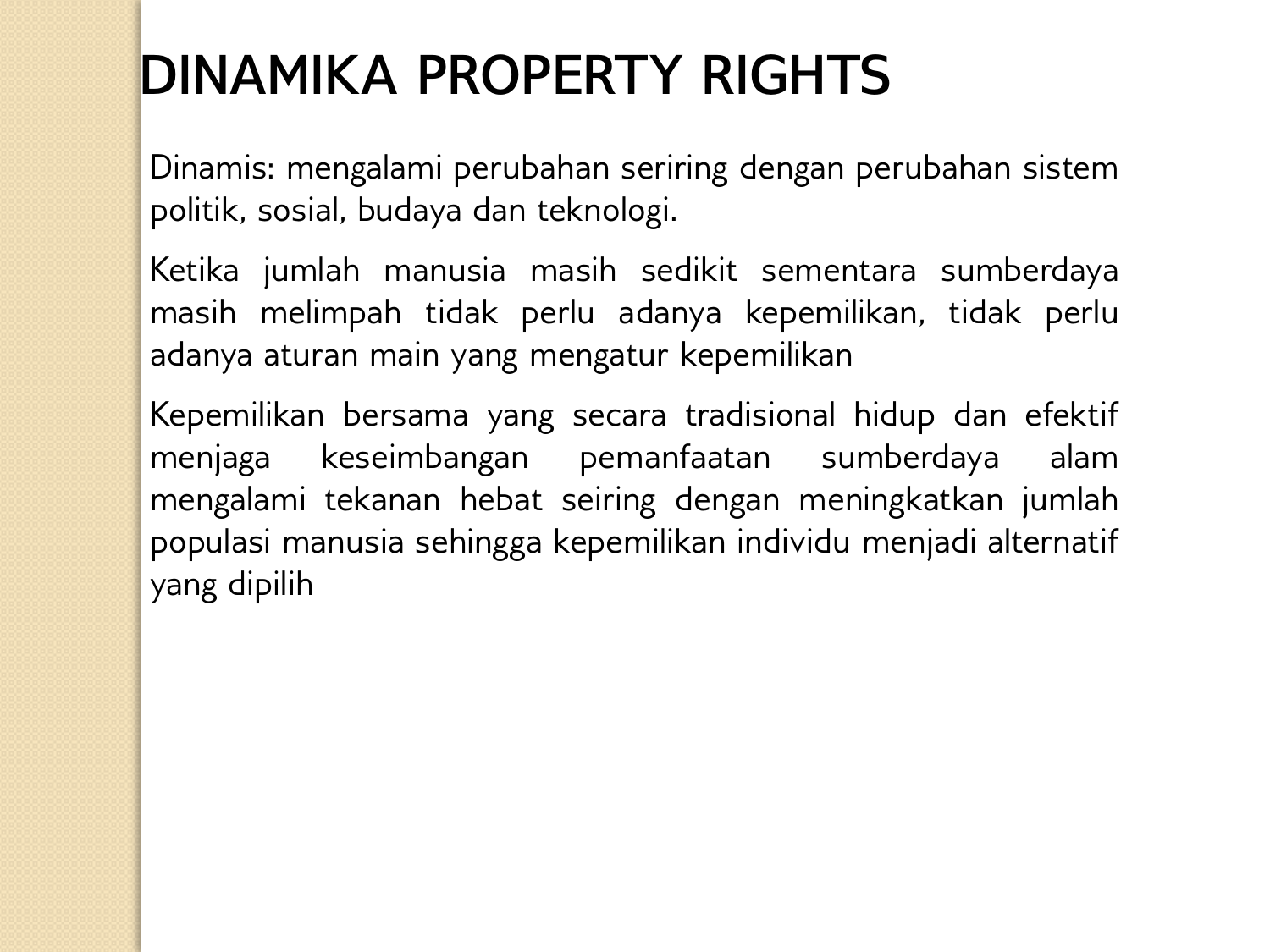

DINAMIKA PROPERTY RIGHTS
Dinamis: mengalami perubahan seriring dengan perubahan sistem politik, sosial, budaya dan teknologi.
Ketika jumlah manusia masih sedikit sementara sumberdaya masih melimpah tidak perlu adanya kepemilikan, tidak perlu adanya aturan main yang mengatur kepemilikan
Kepemilikan bersama yang secara tradisional hidup dan efektif menjaga keseimbangan pemanfaatan sumberdaya alam mengalami tekanan hebat seiring dengan meningkatkan jumlah populasi manusia sehingga kepemilikan individu menjadi alternatif yang dipilih